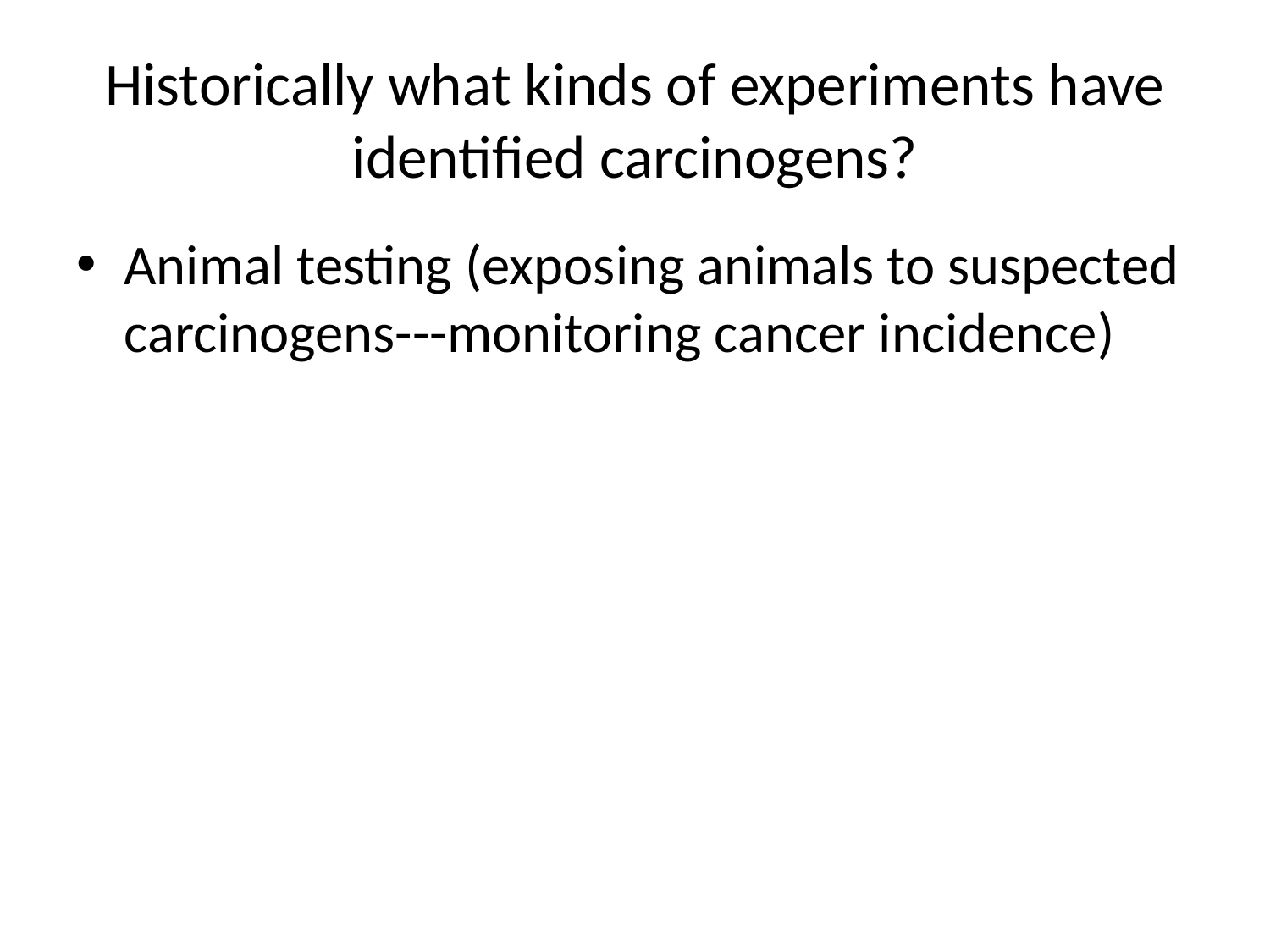

# Historically what kinds of experiments have identified carcinogens?
Animal testing (exposing animals to suspected carcinogens---monitoring cancer incidence)